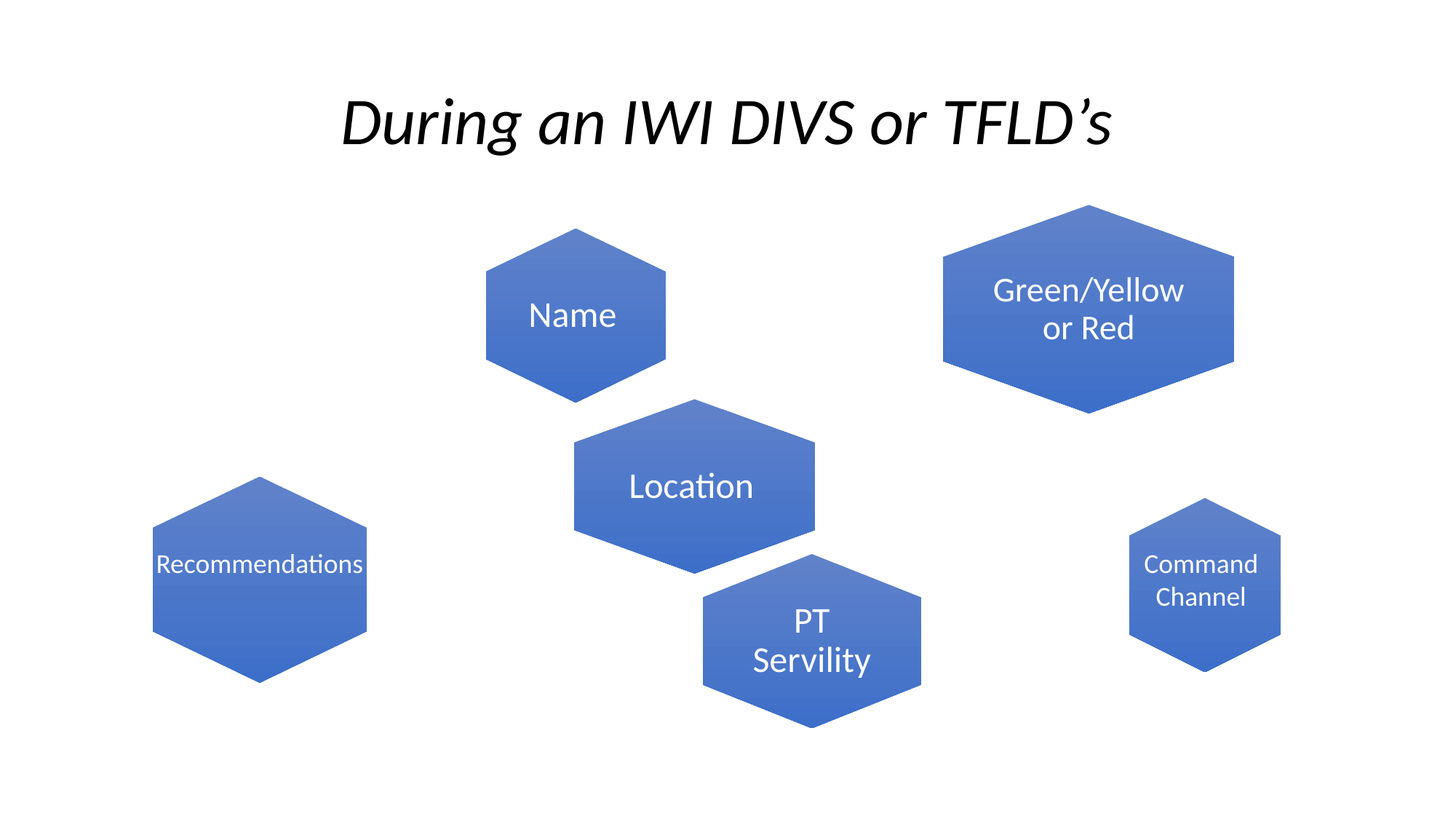

# During an IWI DIVS or TFLD’s
Name

Green/Yellow or Red
Location

PT Servility

Recommendations
Command Channel